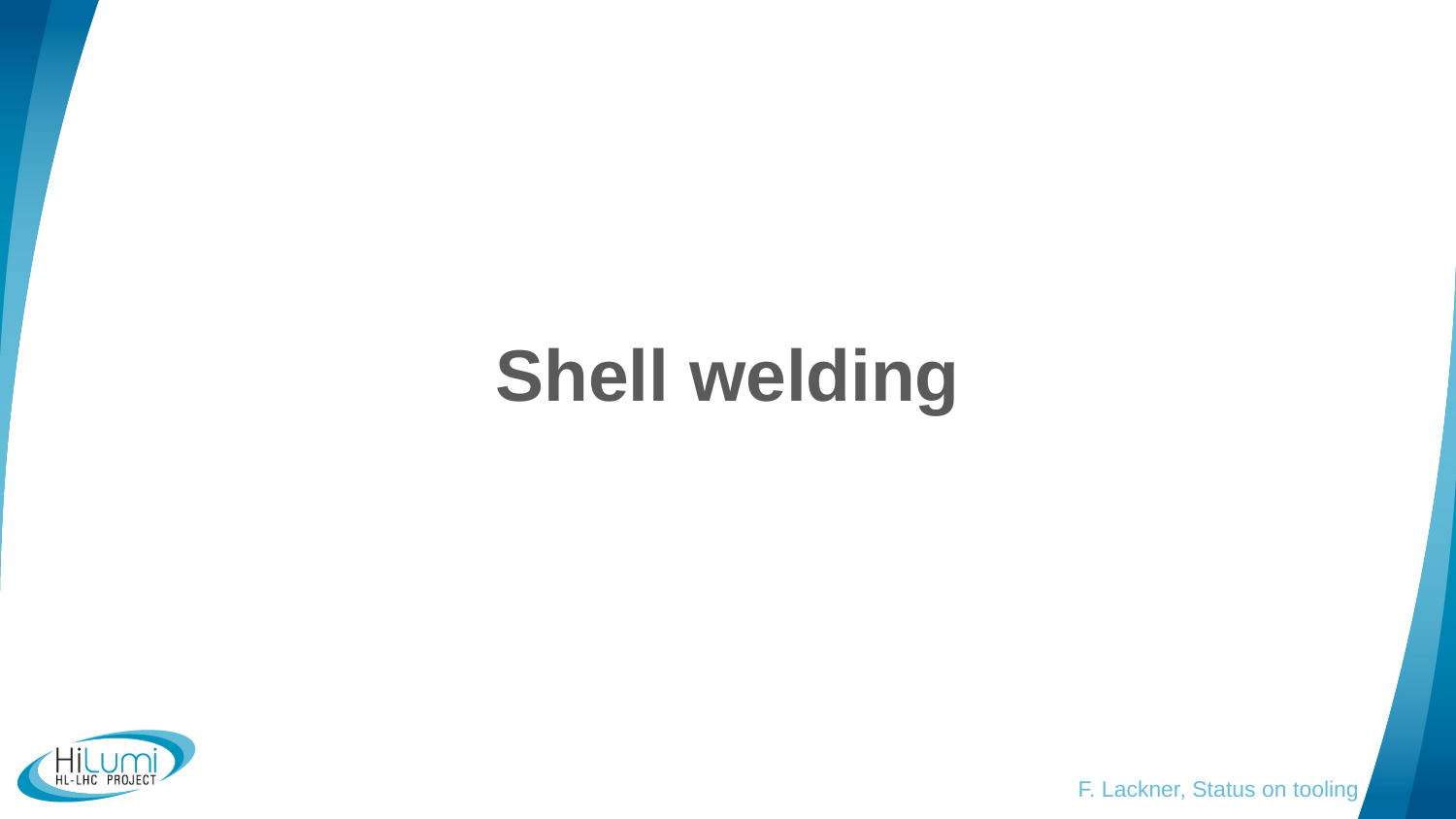

Shell welding
F. Lackner, Status on tooling